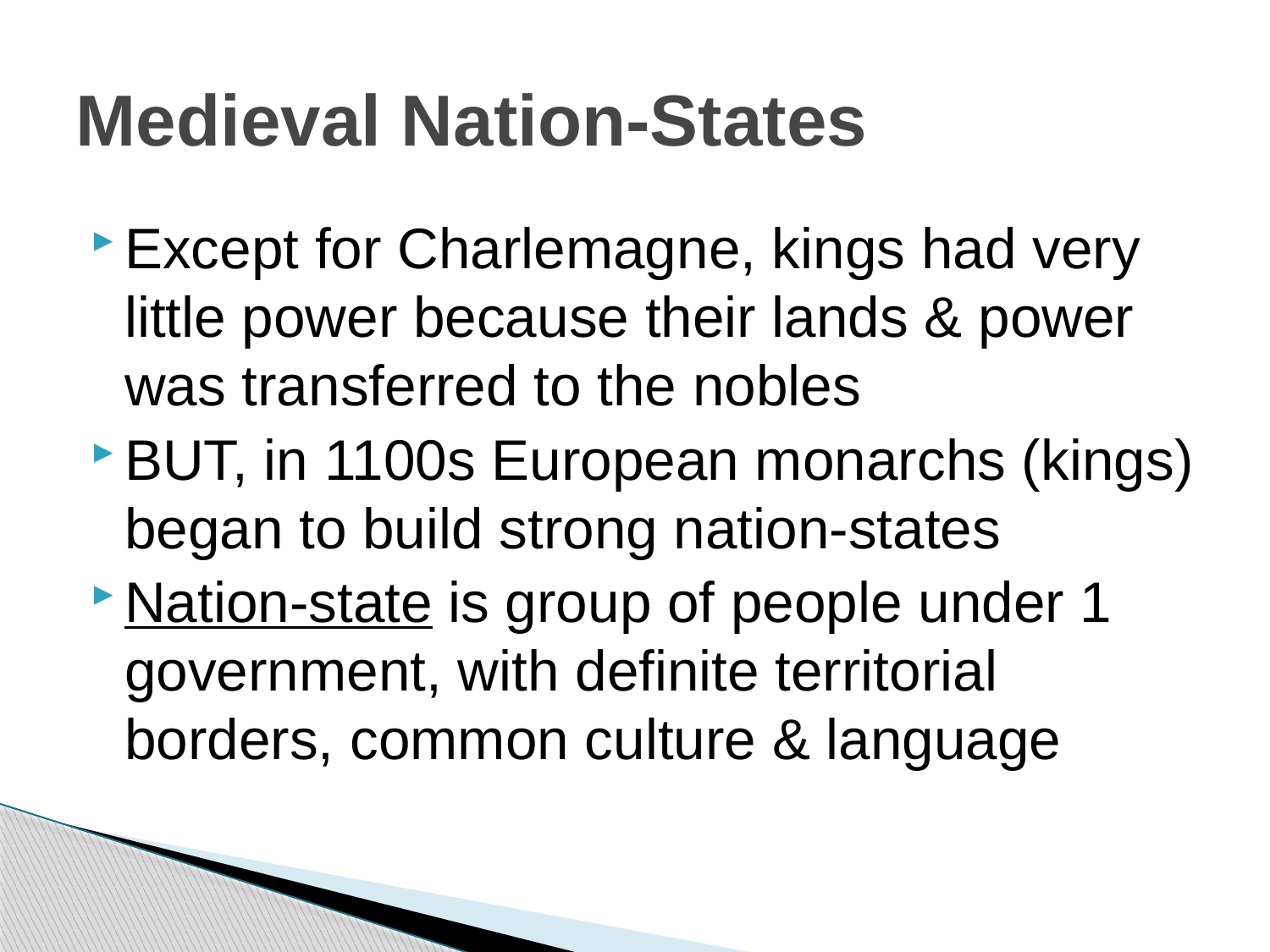

# Medieval Nation-States
Except for Charlemagne, kings had very little power because their lands & power was transferred to the nobles
BUT, in 1100s European monarchs (kings) began to build strong nation-states
Nation-state is group of people under 1 government, with definite territorial borders, common culture & language